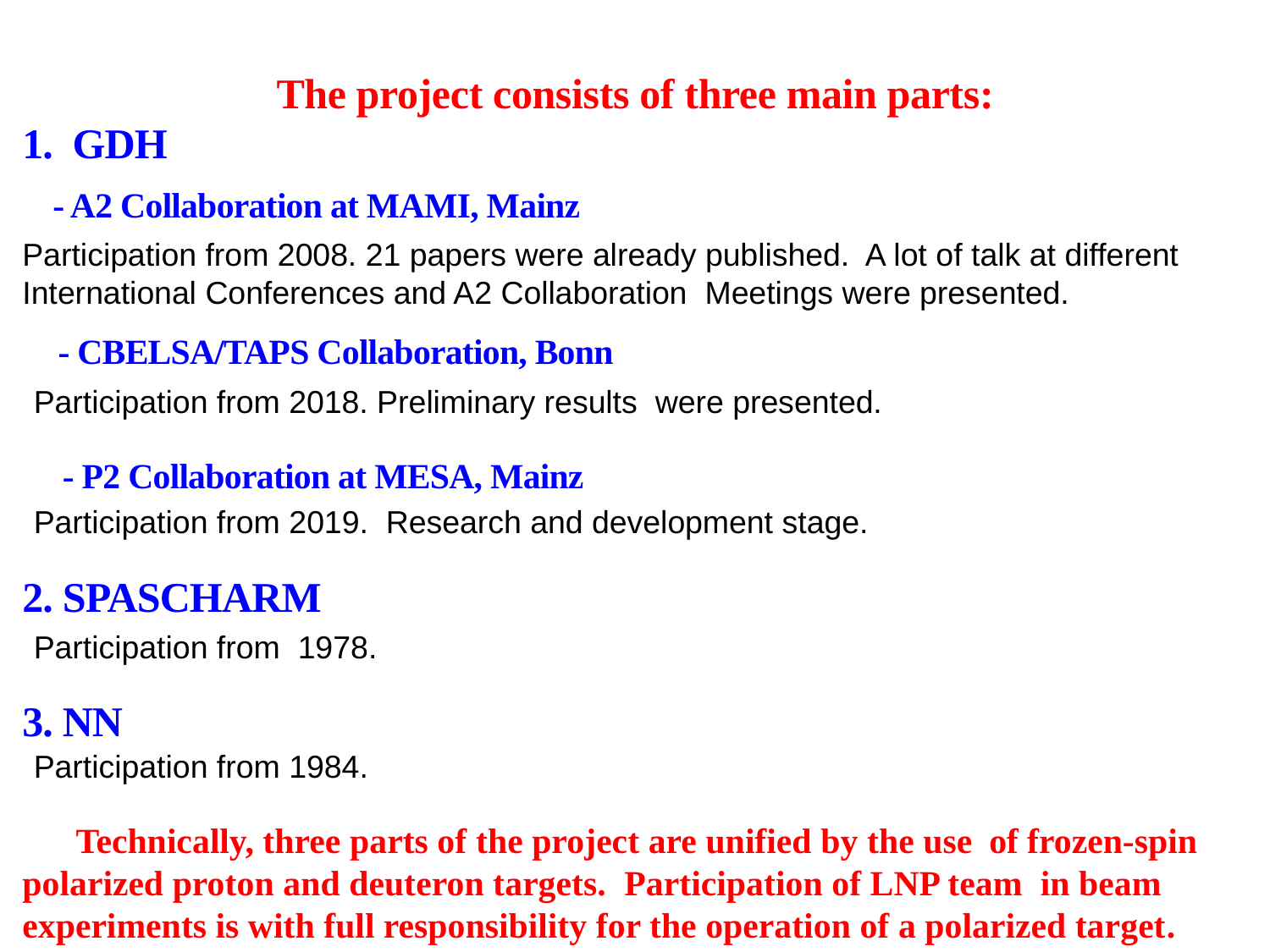

The project consists of three main parts:
1.  GDH
   - A2 Collaboration at MAMI, Mainz
Participation from 2008. 21 papers were already published.  A lot of talk at different International Conferences and A2 Collaboration  Meetings were presented.
    - CBELSA/TAPS Collaboration, Bonn

    - P2 Collaboration at MESA, Mainz

2. SPASCHARM

3. NN

      Technically, three parts of the project are unified by the use  of frozen-spin polarized proton and deuteron targets.  Participation of LNP team  in beam experiments is with full responsibility for the operation of a polarized target.

Participation from 2018. Preliminary results  were presented.

Participation from 2019.  Research and development stage.
Participation from  1978.
Participation from 1984.